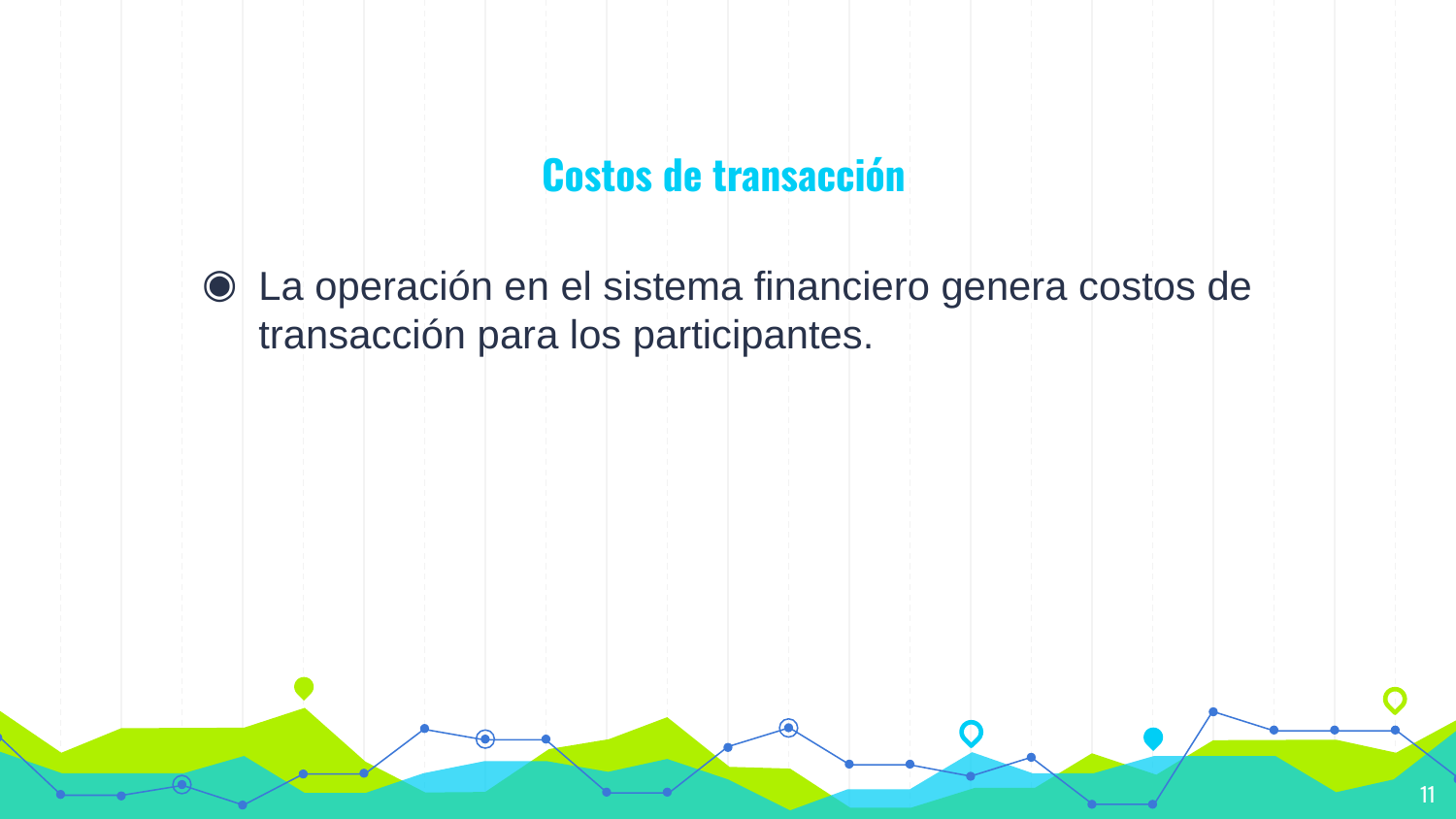

# Costos de transacción
La operación en el sistema financiero genera costos de transacción para los participantes.
11